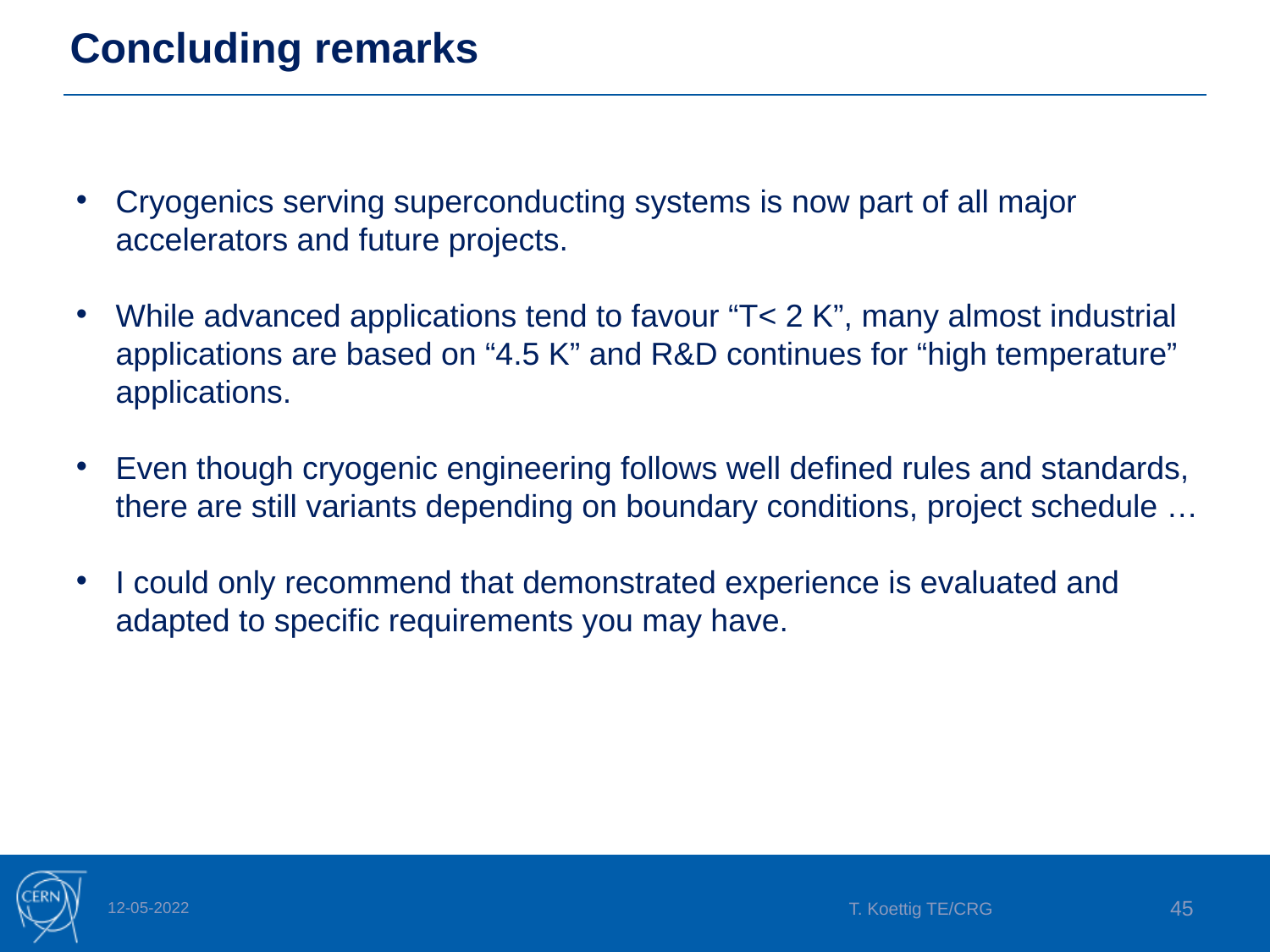

# Concluding remarks
Cryogenics serving superconducting systems is now part of all major accelerators and future projects.

While advanced applications tend to favour “T< 2 K”, many almost industrial applications are based on “4.5 K” and R&D continues for “high temperature” applications.

Even though cryogenic engineering follows well defined rules and standards, there are still variants depending on boundary conditions, project schedule …

I could only recommend that demonstrated experience is evaluated and adapted to specific requirements you may have.
12-05-2022
T. Koettig TE/CRG
45